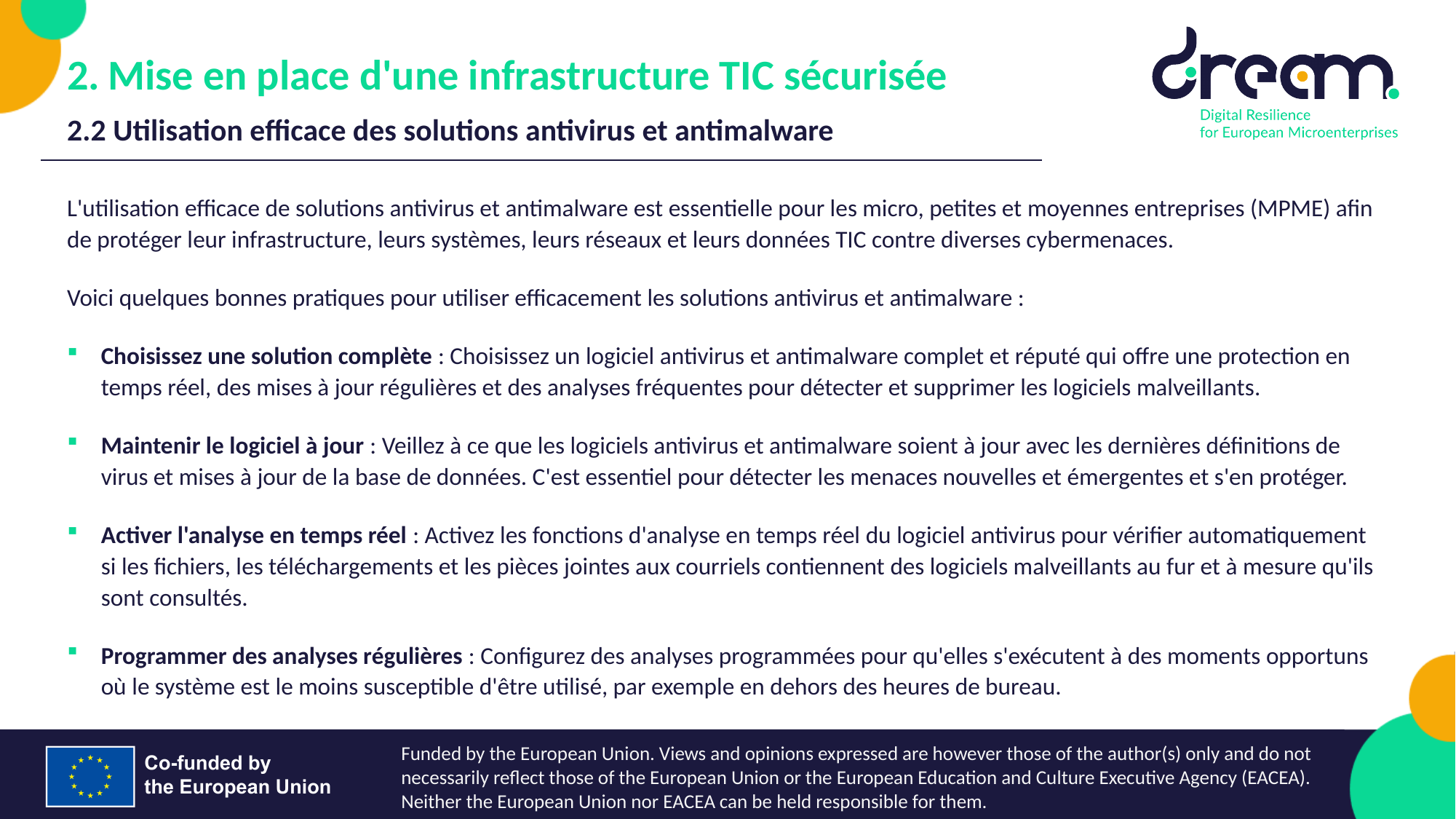

Mise en place d'une infrastructure TIC sécurisée
2.2 Utilisation efficace des solutions antivirus et antimalware
L'utilisation efficace de solutions antivirus et antimalware est essentielle pour les micro, petites et moyennes entreprises (MPME) afin de protéger leur infrastructure, leurs systèmes, leurs réseaux et leurs données TIC contre diverses cybermenaces.
Voici quelques bonnes pratiques pour utiliser efficacement les solutions antivirus et antimalware :
Choisissez une solution complète : Choisissez un logiciel antivirus et antimalware complet et réputé qui offre une protection en temps réel, des mises à jour régulières et des analyses fréquentes pour détecter et supprimer les logiciels malveillants.
Maintenir le logiciel à jour : Veillez à ce que les logiciels antivirus et antimalware soient à jour avec les dernières définitions de virus et mises à jour de la base de données. C'est essentiel pour détecter les menaces nouvelles et émergentes et s'en protéger.
Activer l'analyse en temps réel : Activez les fonctions d'analyse en temps réel du logiciel antivirus pour vérifier automatiquement si les fichiers, les téléchargements et les pièces jointes aux courriels contiennent des logiciels malveillants au fur et à mesure qu'ils sont consultés.
Programmer des analyses régulières : Configurez des analyses programmées pour qu'elles s'exécutent à des moments opportuns où le système est le moins susceptible d'être utilisé, par exemple en dehors des heures de bureau.